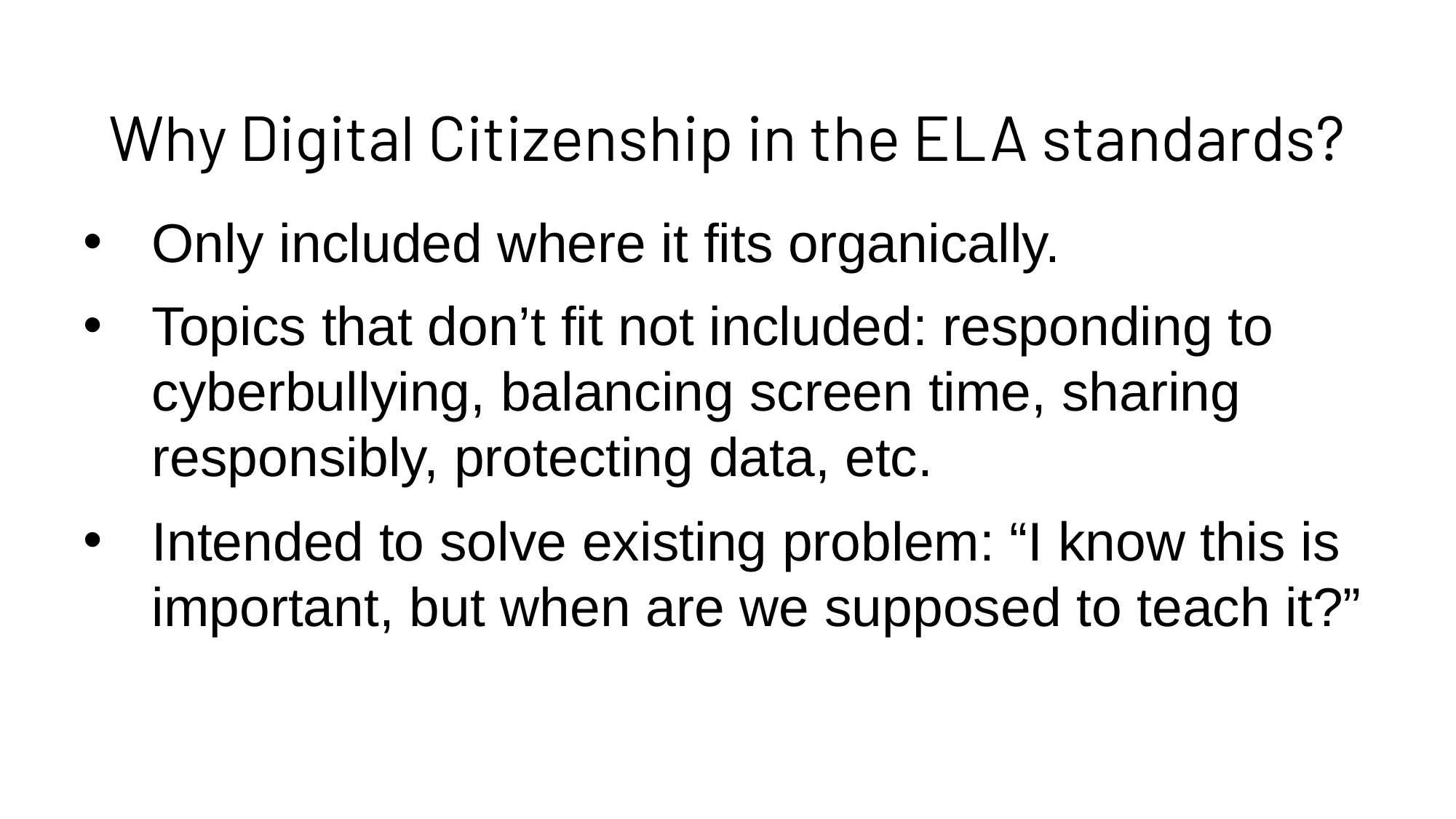

# Why Digital Citizenship in the ELA standards?
Only included where it fits organically.
Topics that don’t fit not included: responding to cyberbullying, balancing screen time, sharing responsibly, protecting data, etc.
Intended to solve existing problem: “I know this is important, but when are we supposed to teach it?”